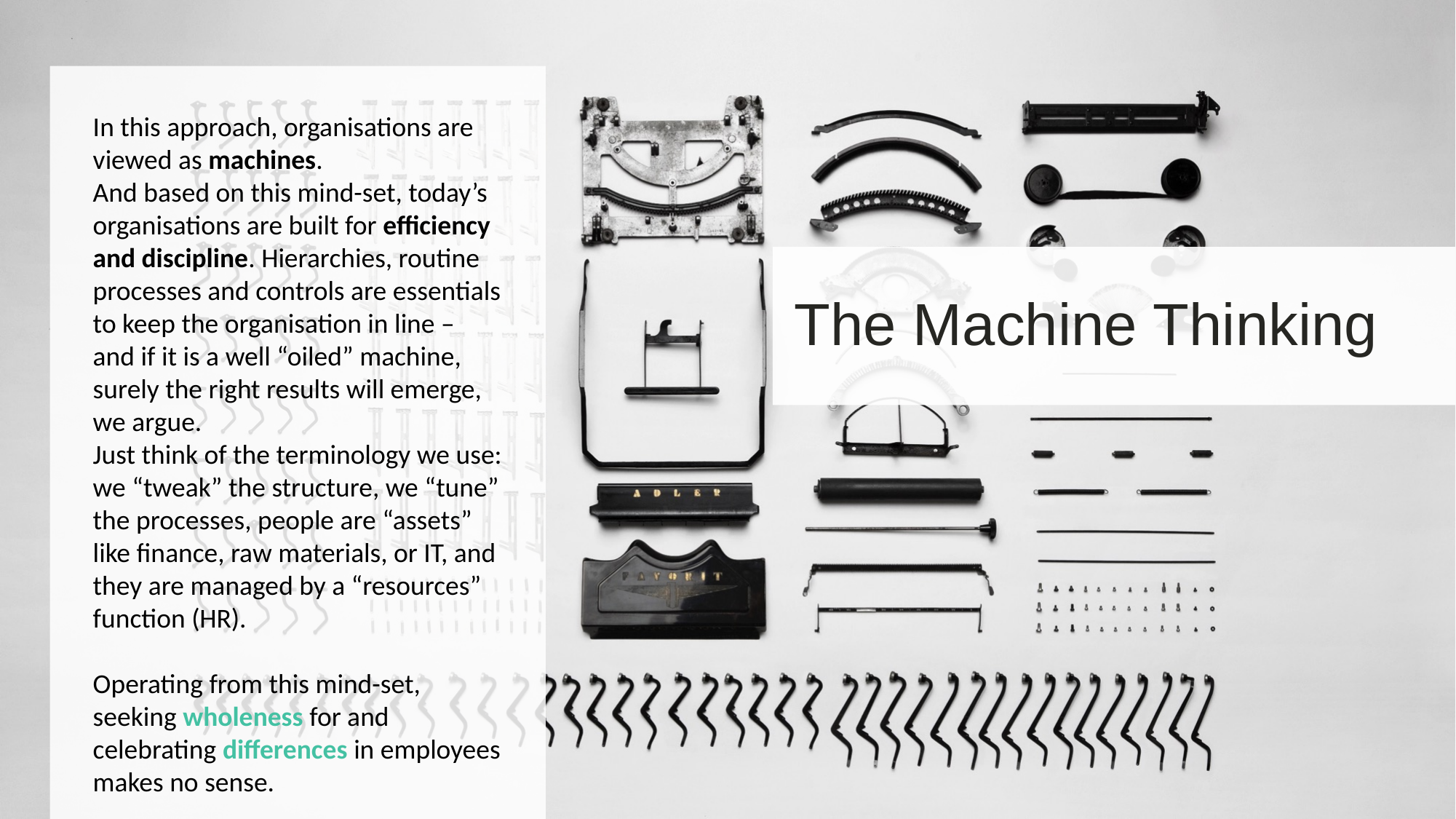

In this approach, organisations are viewed as machines.
And based on this mind-set, today’s organisations are built for efficiency and discipline. Hierarchies, routine processes and controls are essentials to keep the organisation in line – and if it is a well “oiled” machine, surely the right results will emerge, we argue.
Just think of the terminology we use: we “tweak” the structure, we “tune” the processes, people are “assets” like finance, raw materials, or IT, and they are managed by a “resources” function (HR).

Operating from this mind-set, seeking wholeness for and celebrating differences in employees makes no sense.

# The Machine Thinking